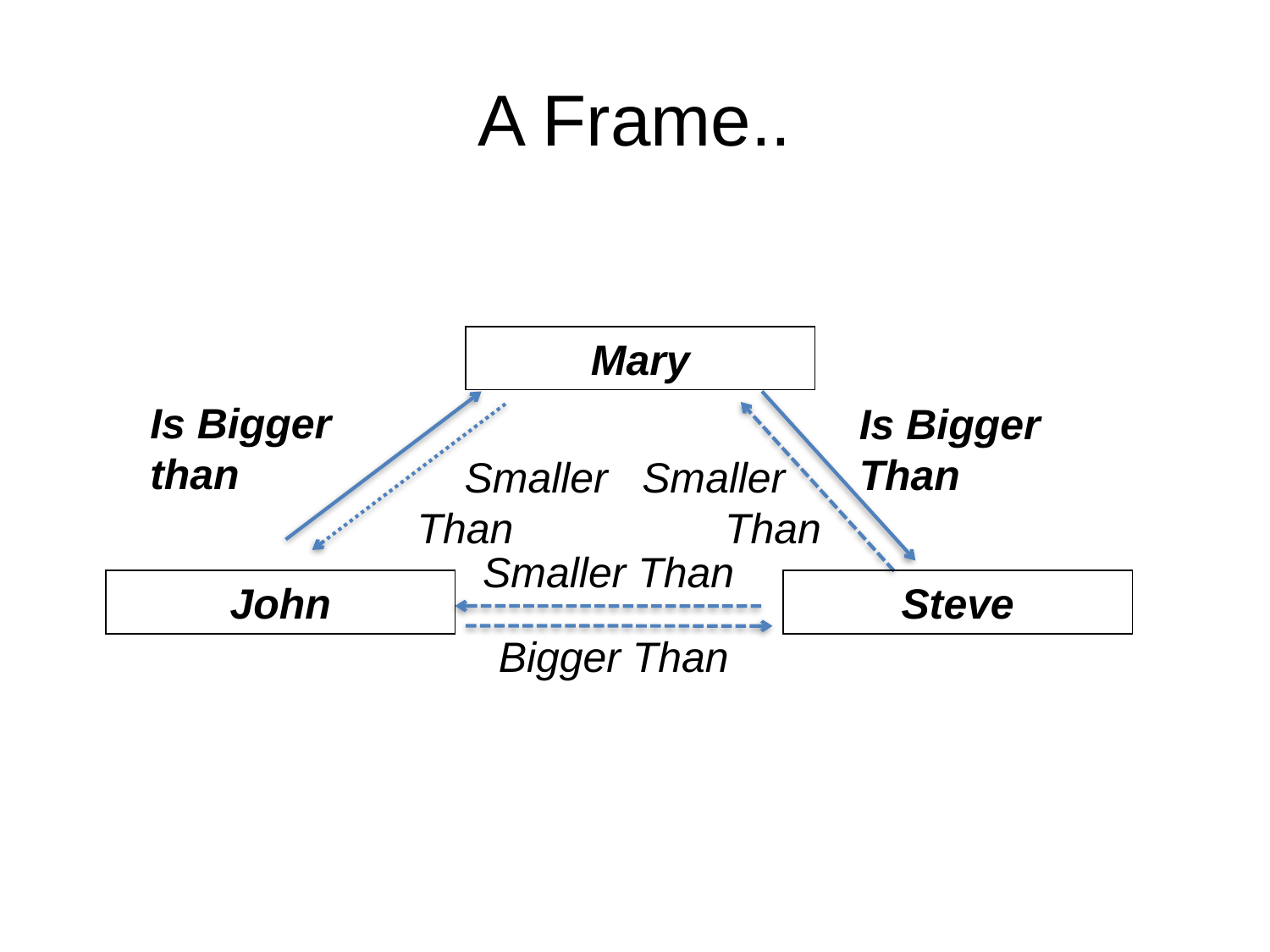

# A Frame..

Mary
Is Bigger than
Is Bigger Than
      Smaller
  Than
Smaller
         Than
Smaller Than
John
Steve
Bigger Than